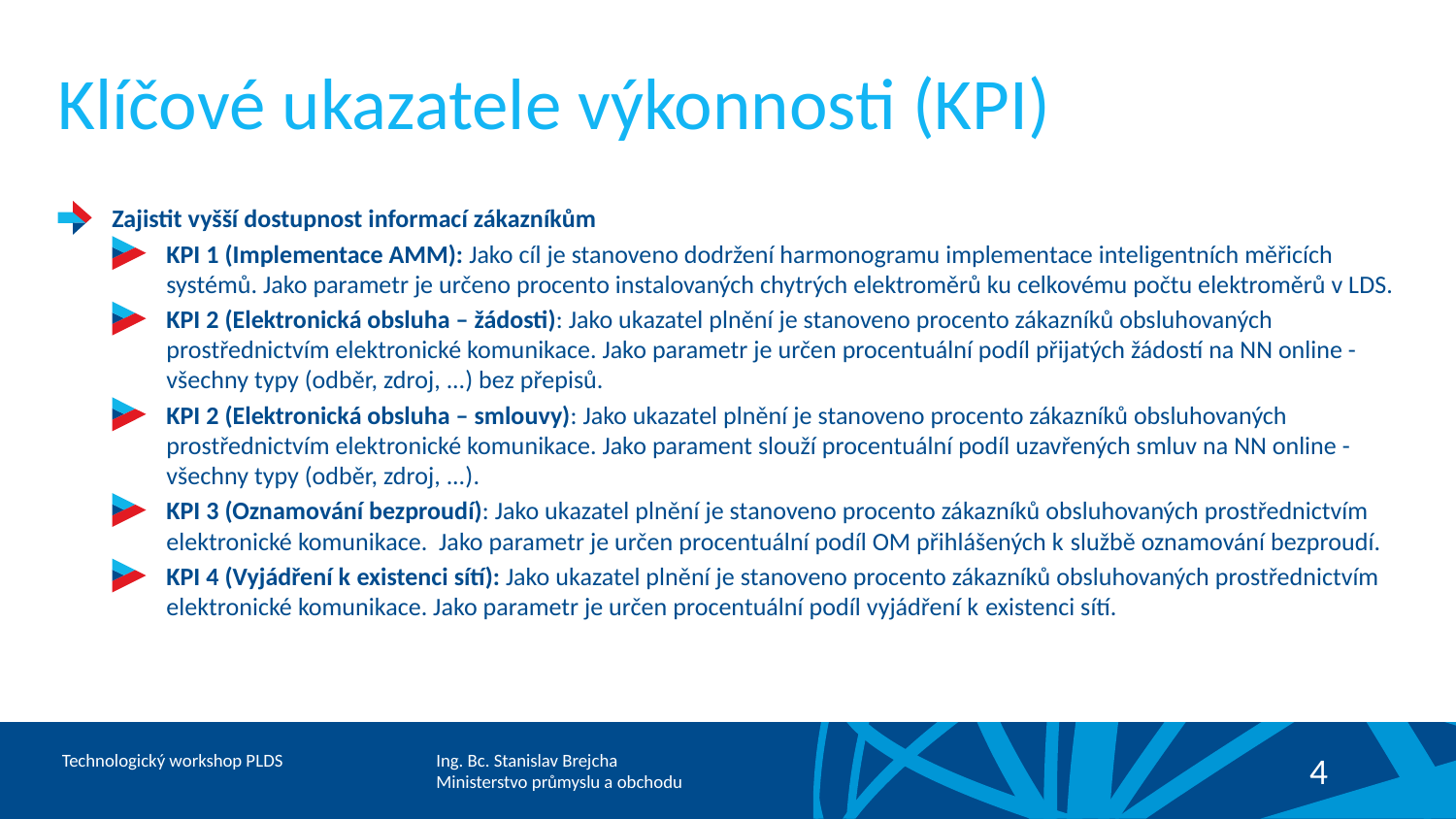

# Klíčové ukazatele výkonnosti (KPI)
Zajistit vyšší dostupnost informací zákazníkům
KPI 1 (Implementace AMM): Jako cíl je stanoveno dodržení harmonogramu implementace inteligentních měřicích systémů. Jako parametr je určeno procento instalovaných chytrých elektroměrů ku celkovému počtu elektroměrů v LDS.
KPI 2 (Elektronická obsluha – žádosti): Jako ukazatel plnění je stanoveno procento zákazníků obsluhovaných prostřednictvím elektronické komunikace. Jako parametr je určen procentuální podíl přijatých žádostí na NN online - všechny typy (odběr, zdroj, ...) bez přepisů.
KPI 2 (Elektronická obsluha – smlouvy): Jako ukazatel plnění je stanoveno procento zákazníků obsluhovaných prostřednictvím elektronické komunikace. Jako parament slouží procentuální podíl uzavřených smluv na NN online - všechny typy (odběr, zdroj, ...).
KPI 3 (Oznamování bezproudí): Jako ukazatel plnění je stanoveno procento zákazníků obsluhovaných prostřednictvím elektronické komunikace.  Jako parametr je určen procentuální podíl OM přihlášených k službě oznamování bezproudí.
KPI 4 (Vyjádření k existenci sítí): Jako ukazatel plnění je stanoveno procento zákazníků obsluhovaných prostřednictvím elektronické komunikace. Jako parametr je určen procentuální podíl vyjádření k existenci sítí.